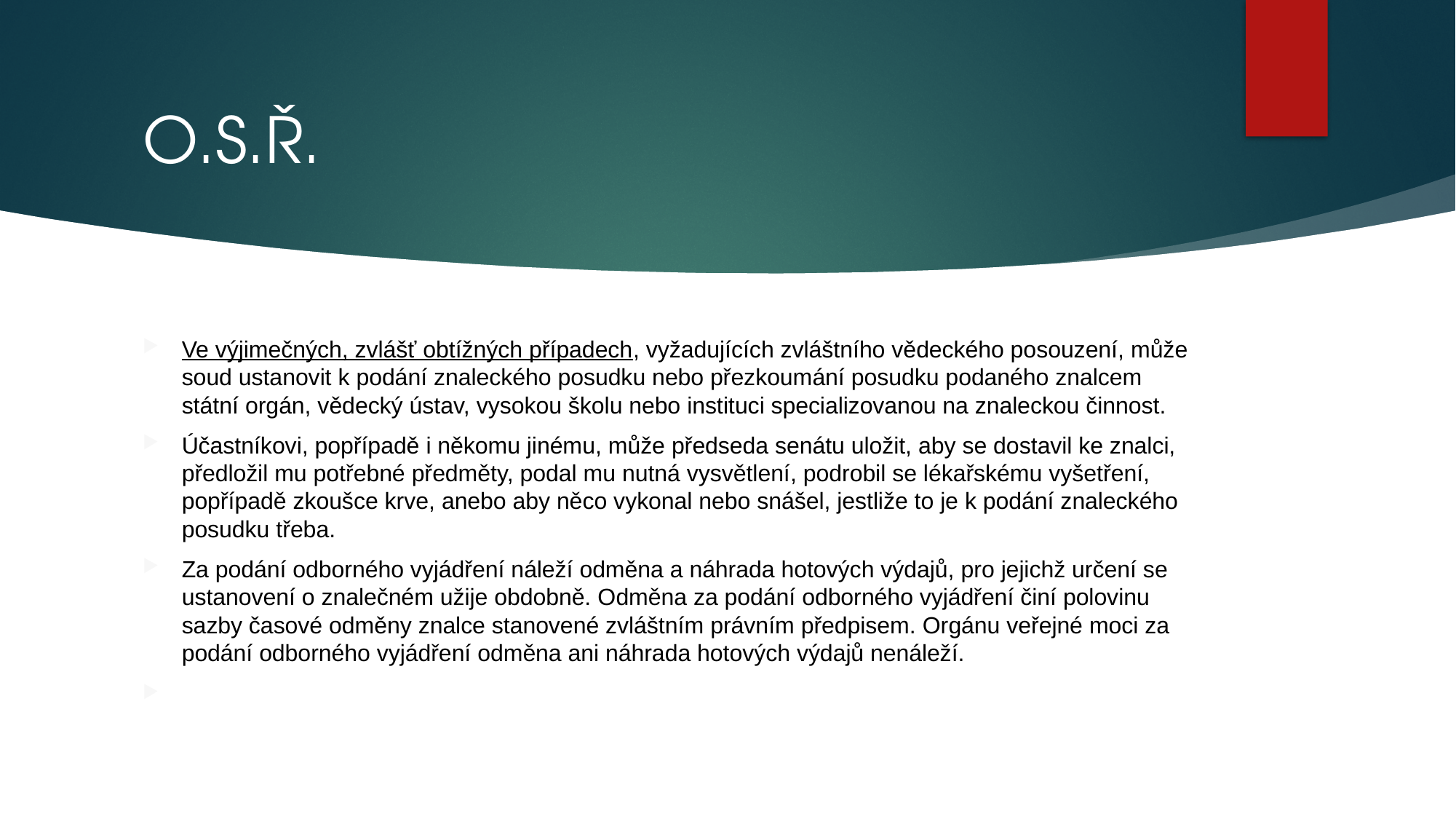

# O.S.Ř.

Ve výjimečných, zvlášť obtížných případech, vyžadujících zvláštního vědeckého posouzení, může soud ustanovit k podání znaleckého posudku nebo přezkoumání posudku podaného znalcem státní orgán, vědecký ústav, vysokou školu nebo instituci specializovanou na znaleckou činnost.
Účastníkovi, popřípadě i někomu jinému, může předseda senátu uložit, aby se dostavil ke znalci, předložil mu potřebné předměty, podal mu nutná vysvětlení, podrobil se lékařskému vyšetření, popřípadě zkoušce krve, anebo aby něco vykonal nebo snášel, jestliže to je k podání znaleckého posudku třeba.
Za podání odborného vyjádření náleží odměna a náhrada hotových výdajů, pro jejichž určení se ustanovení o znalečném užije obdobně. Odměna za podání odborného vyjádření činí polovinu sazby časové odměny znalce stanovené zvláštním právním předpisem. Orgánu veřejné moci za podání odborného vyjádření odměna ani náhrada hotových výdajů nenáleží.